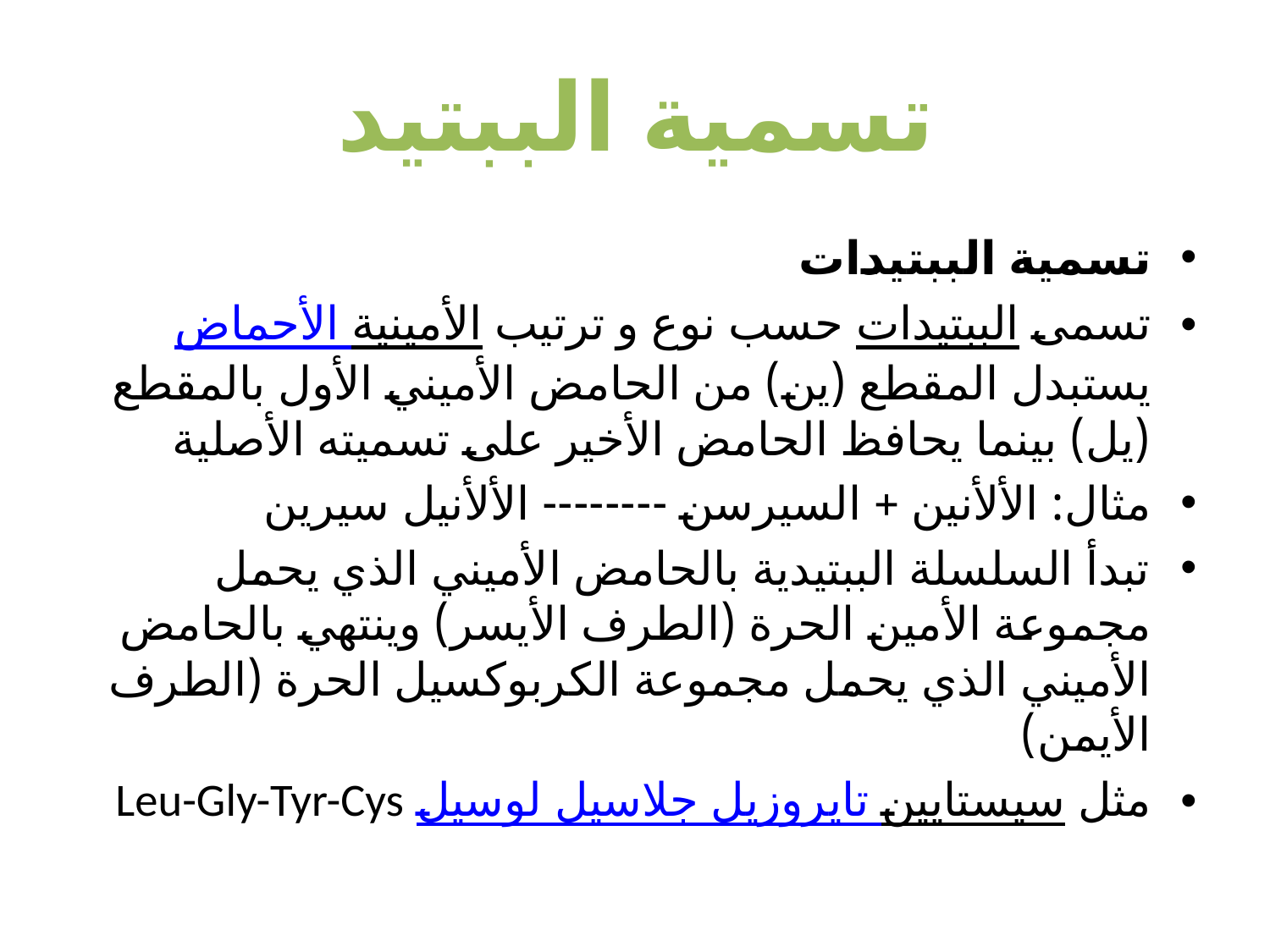

تسمية الببتيد
تسمية الببتيدات
تسمى الببتيدات حسب نوع و ترتيب الأحماض الأمينية يستبدل المقطع (ين) من الحامض الأميني الأول بالمقطع (يل) بينما يحافظ الحامض الأخير على تسميته الأصلية
مثال: الألأنين + السيرسن -------- الألأنيل سيرين
تبدأ السلسلة الببتيدية بالحامض الأميني الذي يحمل مجموعة الأمين الحرة (الطرف الأيسر) وينتهي بالحامض الأميني الذي يحمل مجموعة الكربوكسيل الحرة (الطرف الأيمن)
مثل لوسيل جلاسيل تايروزيل سيستايين Leu-Gly-Tyr-Cys